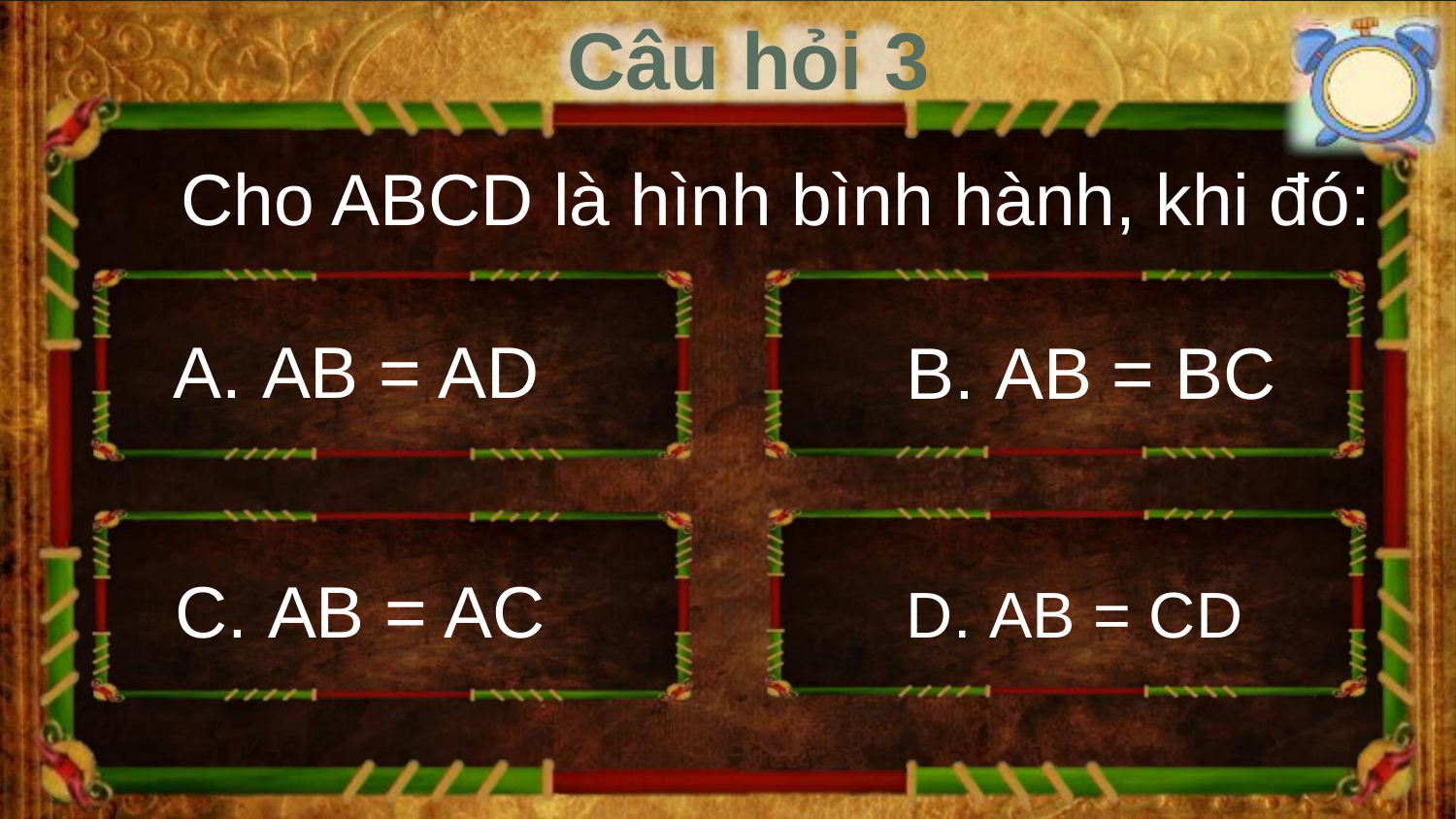

Câu hỏi 3
Cho ABCD là hình bình hành, khi đó:
A. AB = AD
C. AB = AC
B. AB = BC
D. AB = CD